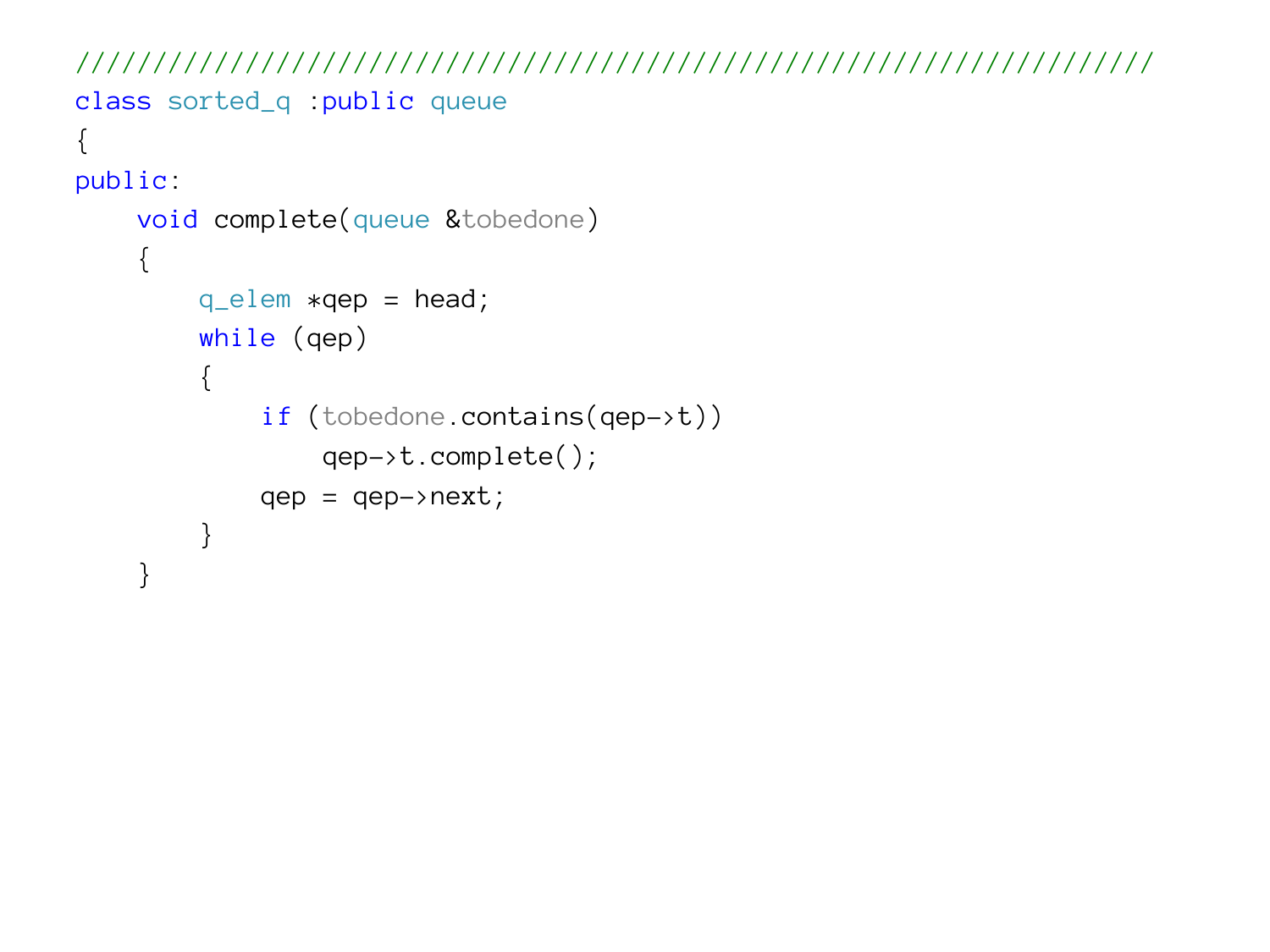

//////////////////////////////////////////////////////////////////////
class sorted_q :public queue
{
public:
    void complete(queue &tobedone)
    {
        q_elem *qep = head;
        while (qep)
        {
            if (tobedone.contains(qep->t))
                qep->t.complete();
            qep = qep->next;
        }
    }